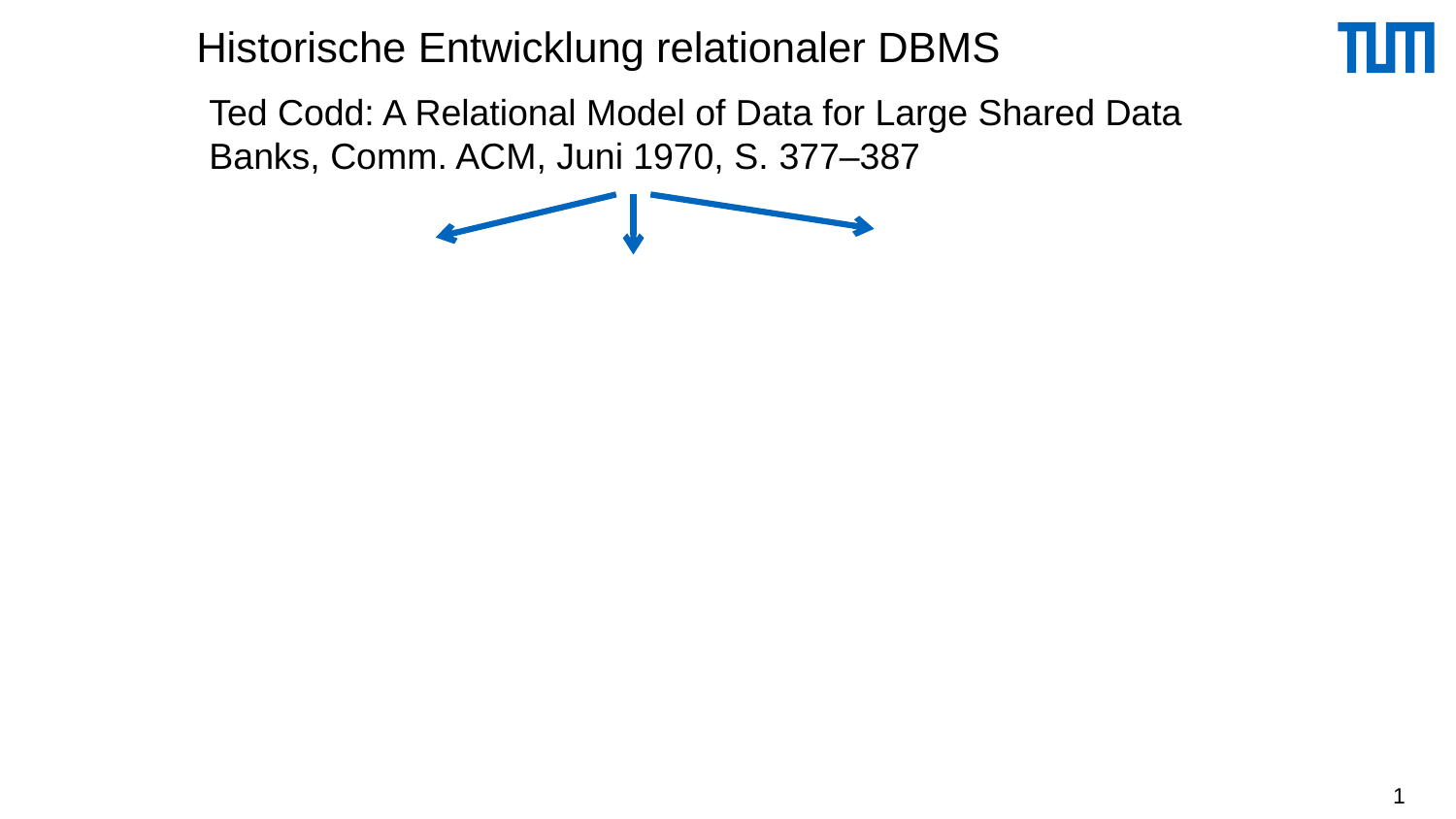

# Historische Entwicklung relationaler DBMS
Ted Codd: A Relational Model of Data for Large Shared Data Banks, Comm. ACM, Juni 1970, S. 377–387
1